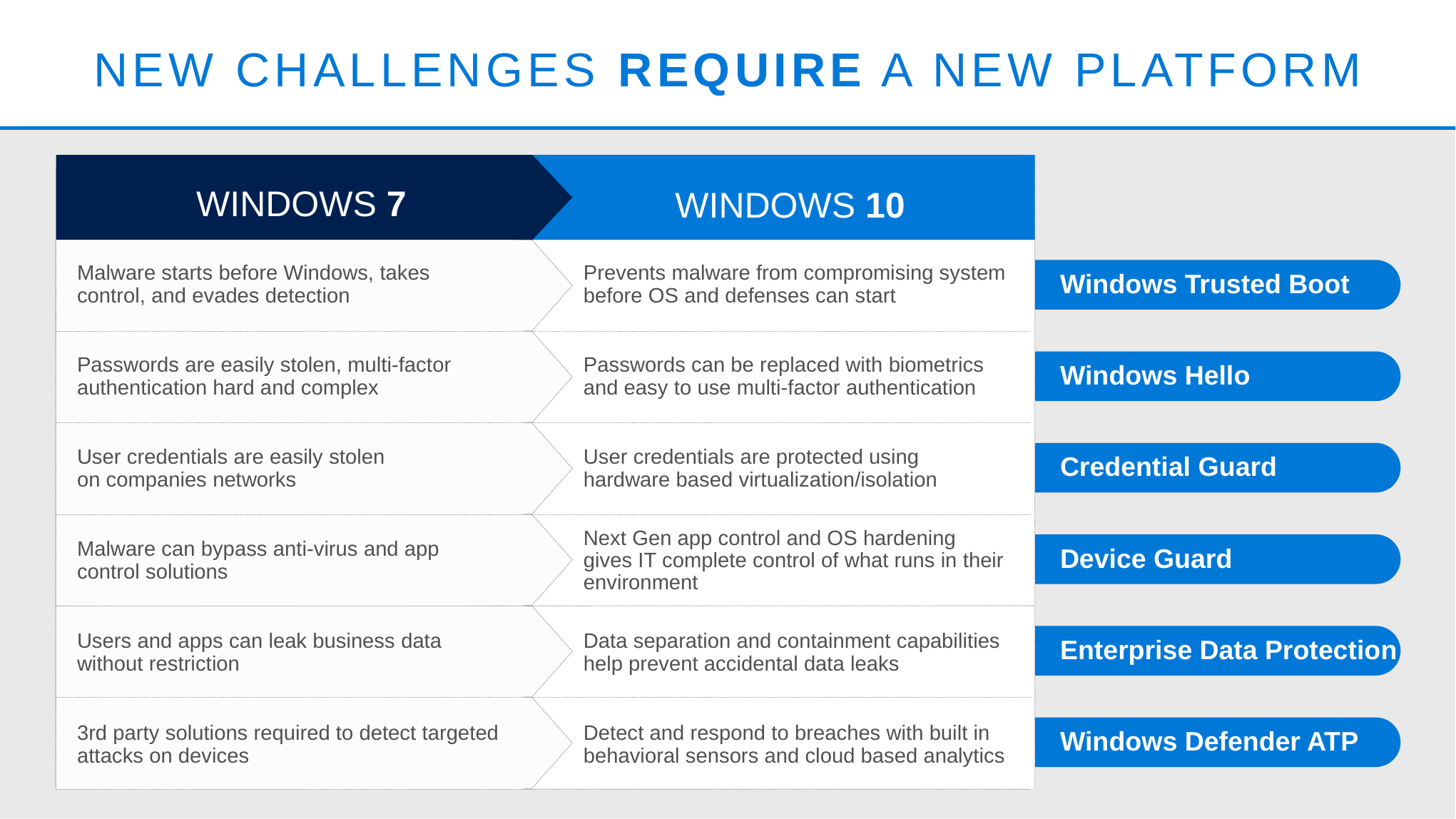

# New challenges require a new platform

WINDOWS 7
WINDOWS 10

Windows Trusted Boot
Malware starts before Windows, takes control, and evades detection
Prevents malware from compromising system before OS and defenses can start

Windows Hello
Passwords are easily stolen, multi-factor authentication hard and complex
Passwords can be replaced with biometrics and easy to use multi-factor authentication

Credential Guard
User credentials are easily stolen
on companies networks
User credentials are protected using hardware based virtualization/isolation
Next Gen app control and OS hardening gives IT complete control of what runs in their environment

Device Guard
Malware can bypass anti-virus and app control solutions

Enterprise Data Protection
Users and apps can leak business data without restriction
Data separation and containment capabilities help prevent accidental data leaks

Windows Defender ATP
3rd party solutions required to detect targeted attacks on devices
Detect and respond to breaches with built in behavioral sensors and cloud based analytics